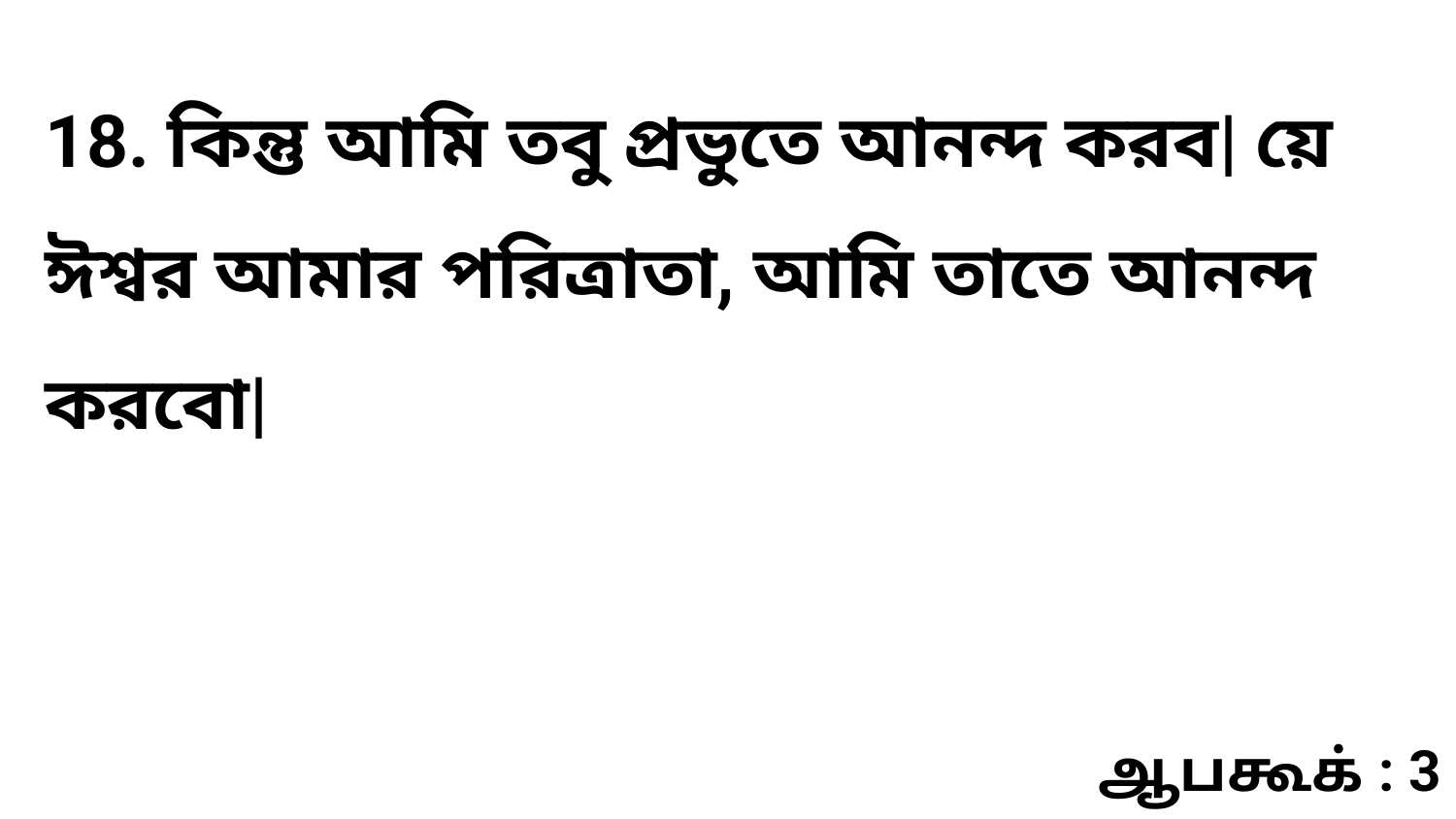

18. কিন্তু আমি তবু প্রভুতে আনন্দ করব| য়ে ঈশ্বর আমার পরিত্রাতা, আমি তাতে আনন্দ করবো|
ஆபகூக் : 3